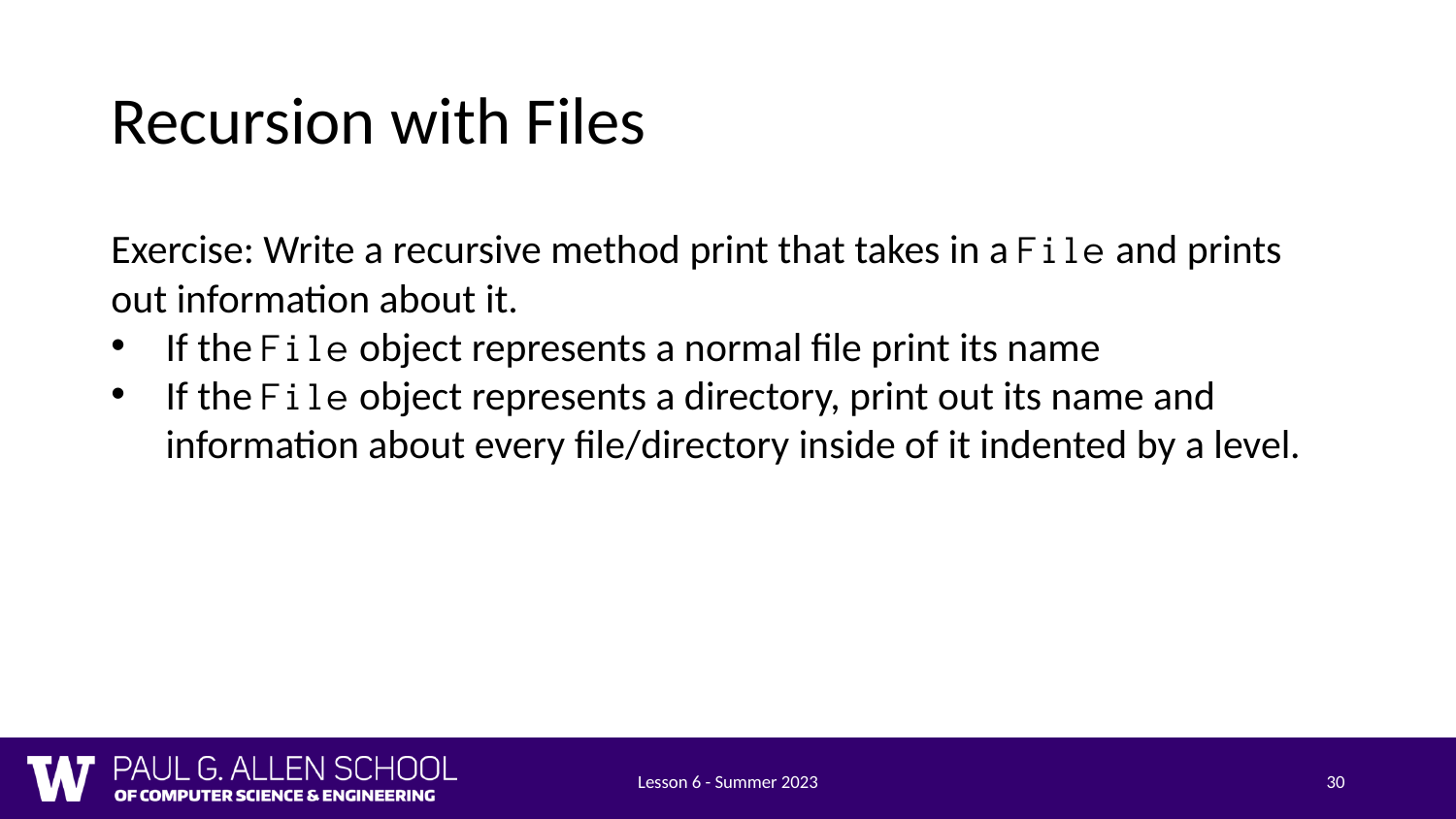

# Recursion with Files
Exercise: Write a recursive method print that takes in a File and prints out information about it.
If the File object represents a normal file print its name
If the File object represents a directory, print out its name and information about every file/directory inside of it indented by a level.
Lesson 6 - Summer 2023
30